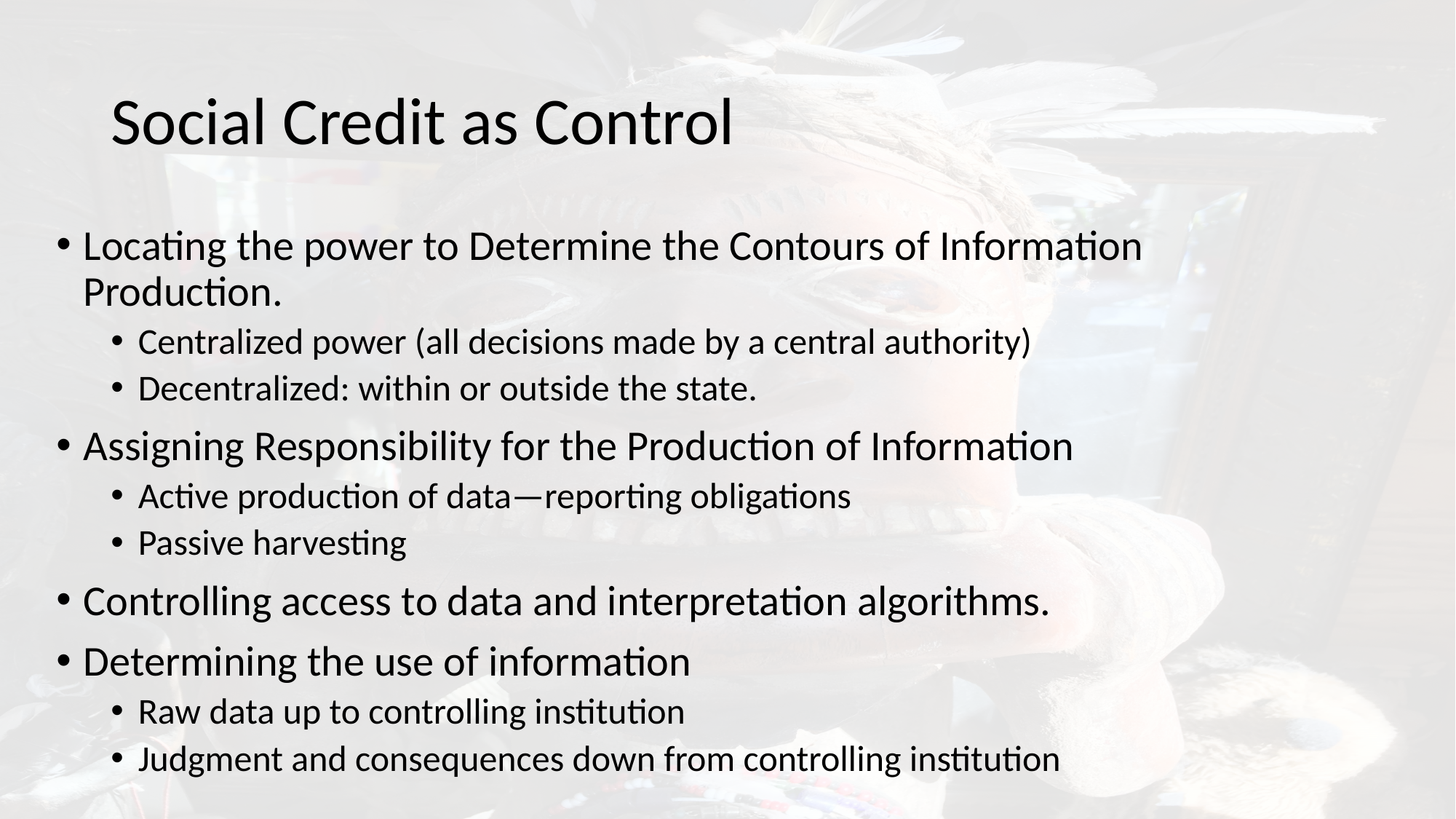

# Social Credit as Control
Locating the power to Determine the Contours of Information Production.
Centralized power (all decisions made by a central authority)
Decentralized: within or outside the state.
Assigning Responsibility for the Production of Information
Active production of data—reporting obligations
Passive harvesting
Controlling access to data and interpretation algorithms.
Determining the use of information
Raw data up to controlling institution
Judgment and consequences down from controlling institution